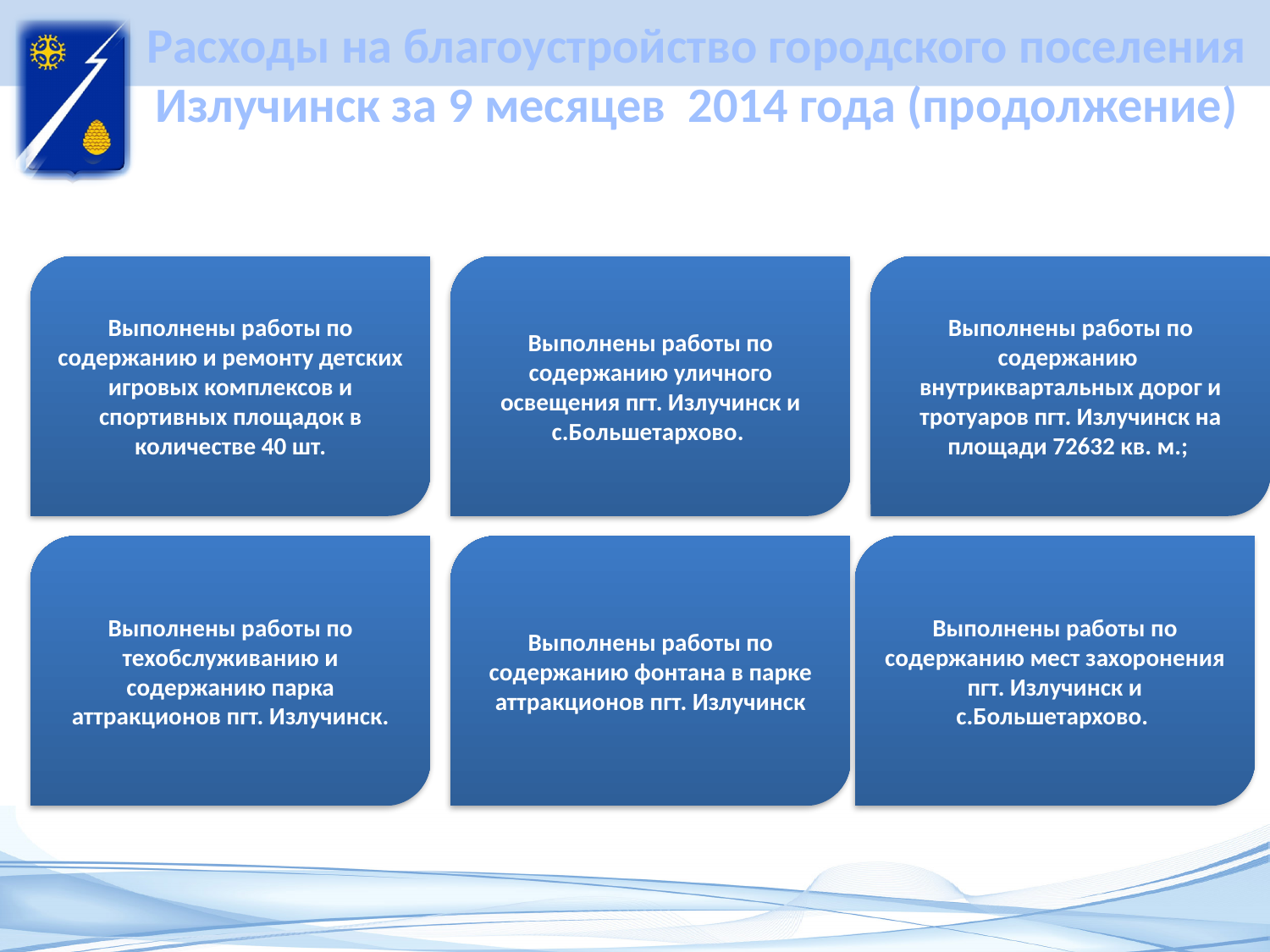

# Расходы на благоустройство городского поселения Излучинск за 9 месяцев  2014 года (продолжение)
Выполнены работы по содержанию и ремонту детских игровых комплексов и спортивных площадок в количестве 40 шт.
Выполнены работы по содержанию уличного освещения пгт. Излучинск и с.Большетархово.
Выполнены работы по содержанию  внутриквартальных дорог и тротуаров пгт. Излучинск на площади 72632 кв. м.;
Выполнены работы по техобслуживанию и содержанию парка аттракционов пгт. Излучинск.
Выполнены работы по содержанию фонтана в парке аттракционов пгт. Излучинск
Выполнены работы по содержанию мест захоронения пгт. Излучинск и с.Большетархово.